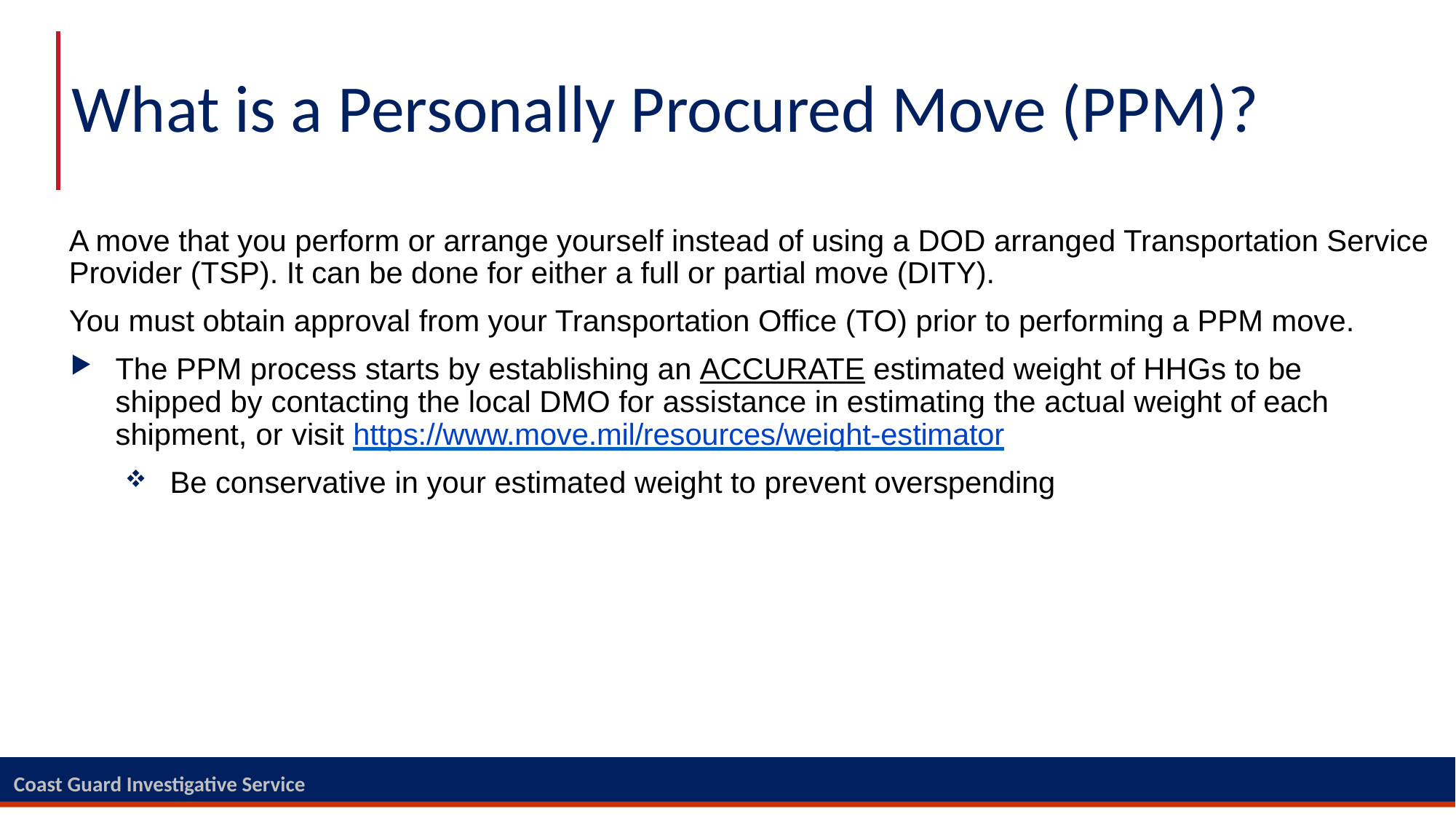

# What is a Personally Procured Move (PPM)?
A move that you perform or arrange yourself instead of using a DOD arranged Transportation Service Provider (TSP). It can be done for either a full or partial move (DITY).
You must obtain approval from your Transportation Office (TO) prior to performing a PPM move.
The PPM process starts by establishing an ACCURATE estimated weight of HHGs to be shipped by contacting the local DMO for assistance in estimating the actual weight of each shipment, or visit https://www.move.mil/resources/weight-estimator
Be conservative in your estimated weight to prevent overspending